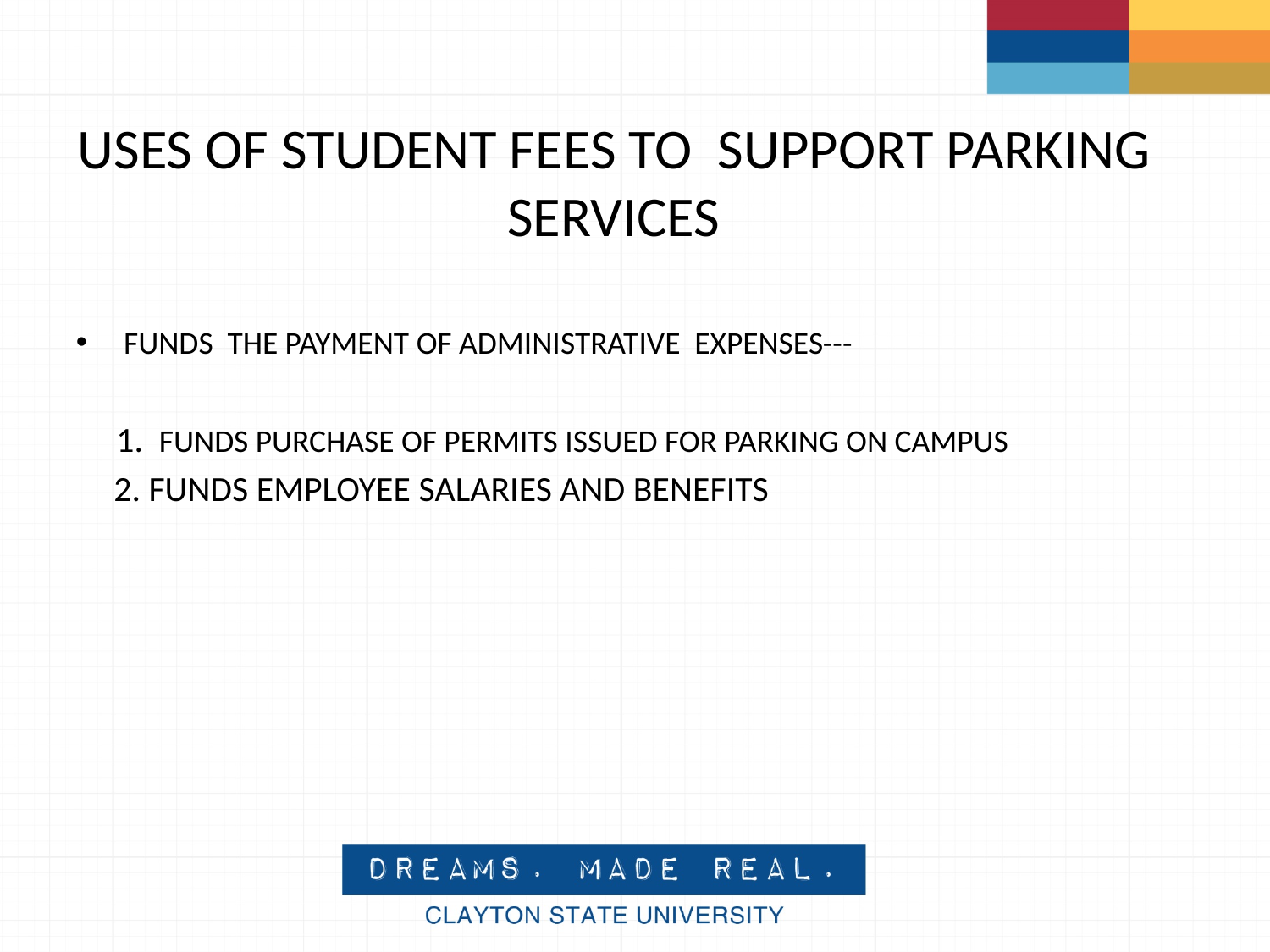

# USES OF STUDENT FEES TO  SUPPORT PARKING SERVICES
FUNDS  THE PAYMENT OF ADMINISTRATIVE  EXPENSES---

     1.  FUNDS PURCHASE OF PERMITS ISSUED FOR PARKING ON CAMPUS
     2. FUNDS EMPLOYEE SALARIES AND BENEFITS